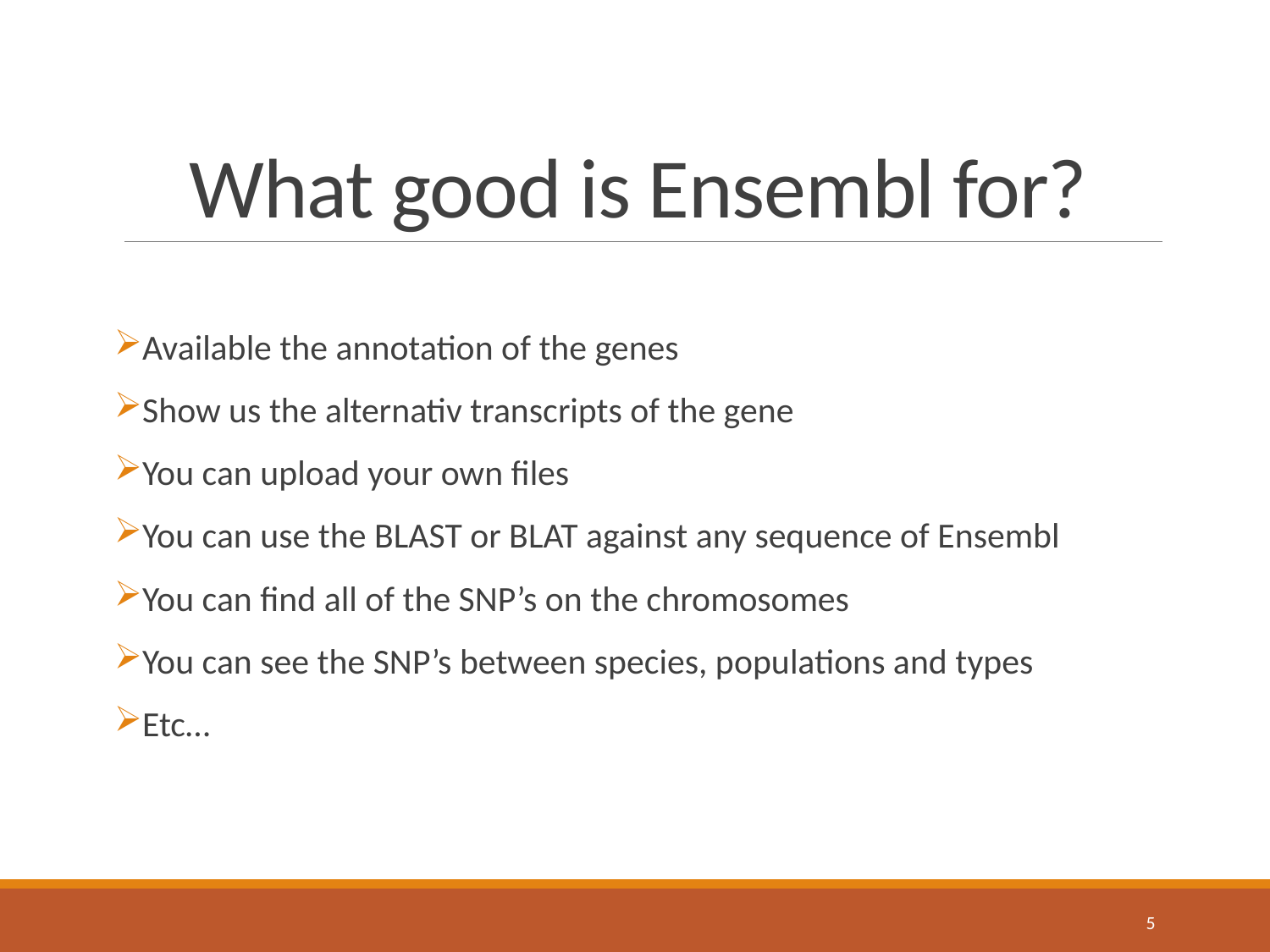

# What good is Ensembl for?

Available the annotation of the genes
Show us the alternativ transcripts of the gene
You can upload your own files
You can use the BLAST or BLAT against any sequence of Ensembl
You can find all of the SNP’s on the chromosomes
You can see the SNP’s between species, populations and types
Etc…
5